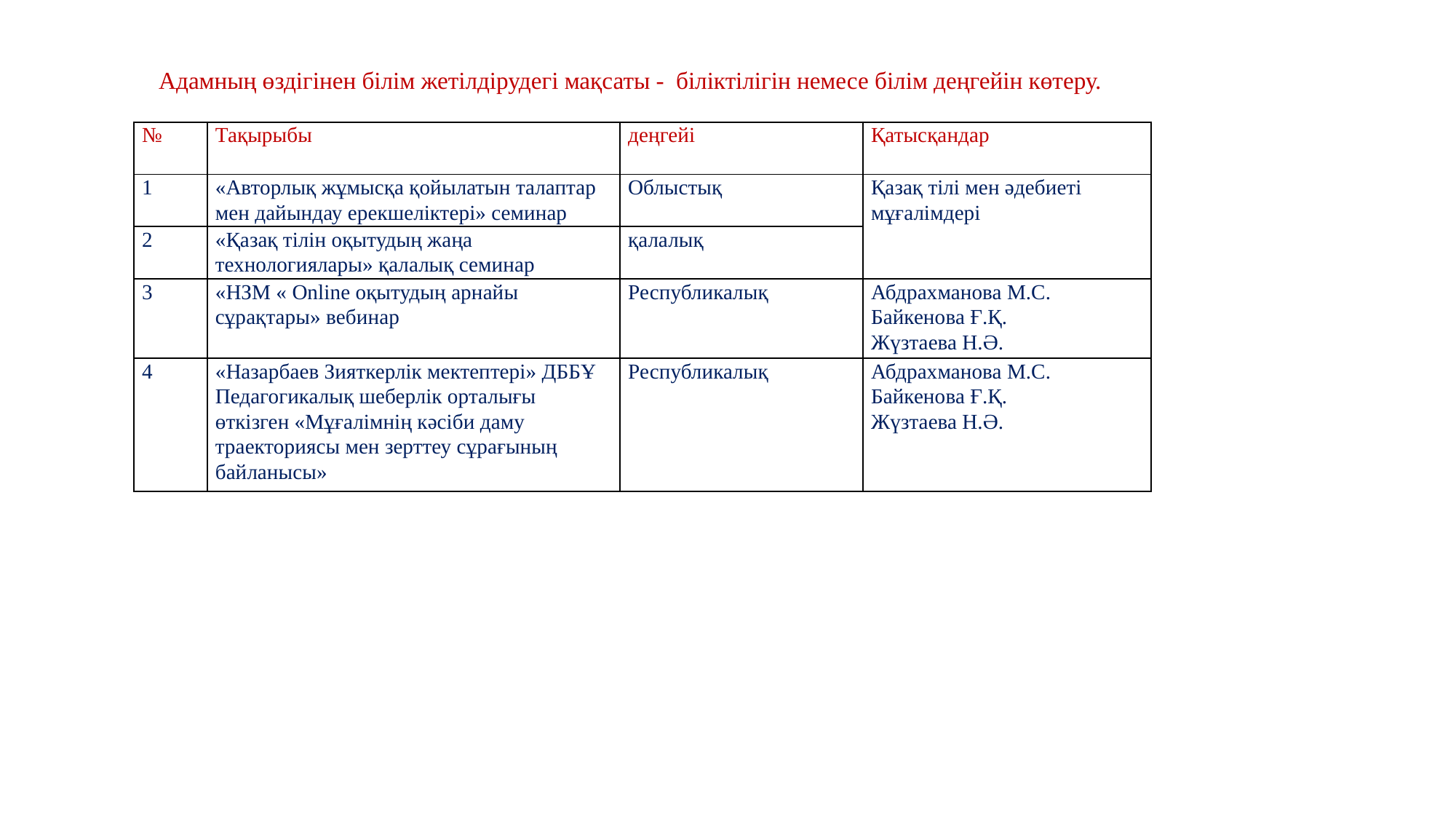

Адамның өздігінен білім жетілдірудегі мақсаты -  біліктілігін немесе білім деңгейін көтеру.
| № | Тақырыбы | деңгейі | Қатысқандар |
| --- | --- | --- | --- |
| 1 | «Авторлық жұмысқа қойылатын талаптар мен дайындау ерекшеліктері» семинар | Облыстық | Қазақ тілі мен әдебиеті мұғалімдері |
| 2 | «Қазақ тілін оқытудың жаңа технологиялары» қалалық семинар | қалалық |  |
| 3 | «НЗМ « Online оқытудың арнайы сұрақтары» вебинар | Республикалық | Абдрахманова М.С. Байкенова Ғ.Қ. Жүзтаева Н.Ә. |
| 4 | «Назарбаев Зияткерлік мектептері» ДББҰ Педагогикалық шеберлік орталығы өткізген «Мұғалімнің кәсіби даму траекториясы мен зерттеу сұрағының байланысы» | Республикалық | Абдрахманова М.С. Байкенова Ғ.Қ. Жүзтаева Н.Ә. |